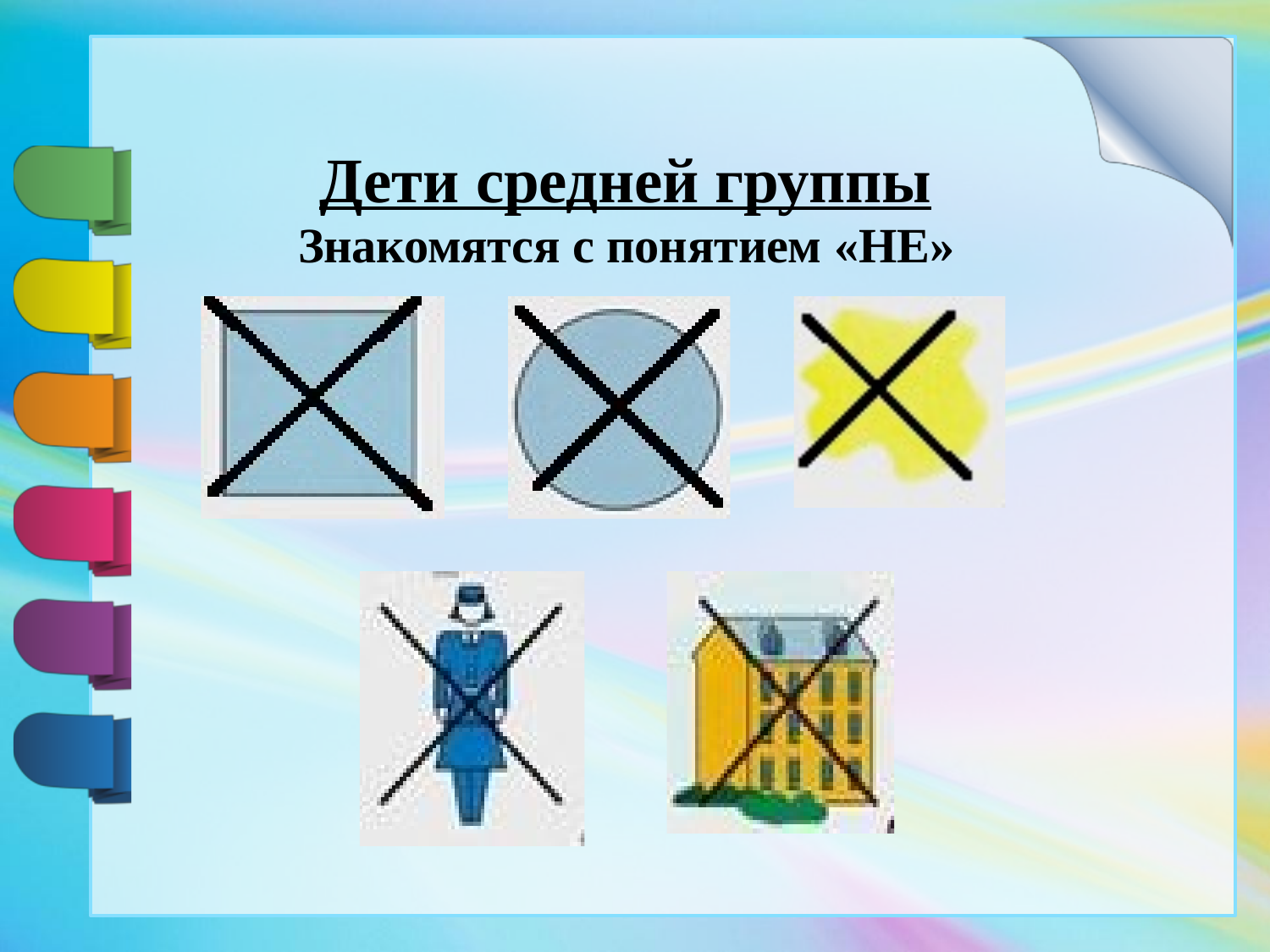

Дети средней группы
Знакомятся с понятием «НЕ»